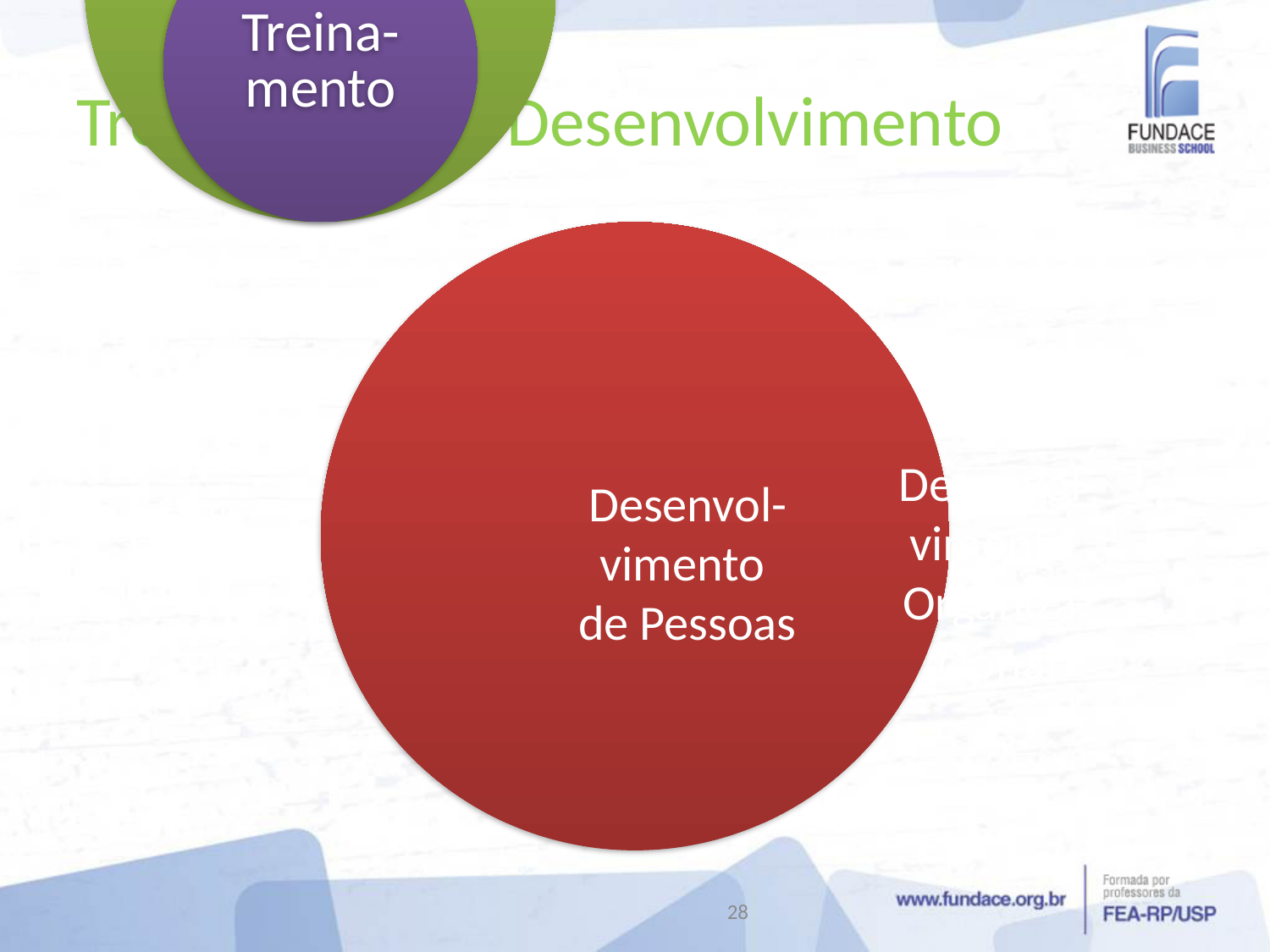

# Treinamento e Desenvolvimento
Treina-mento
Desenvol-vimento
Organiza-cional
Desenvol-vimento
de Pessoas
28